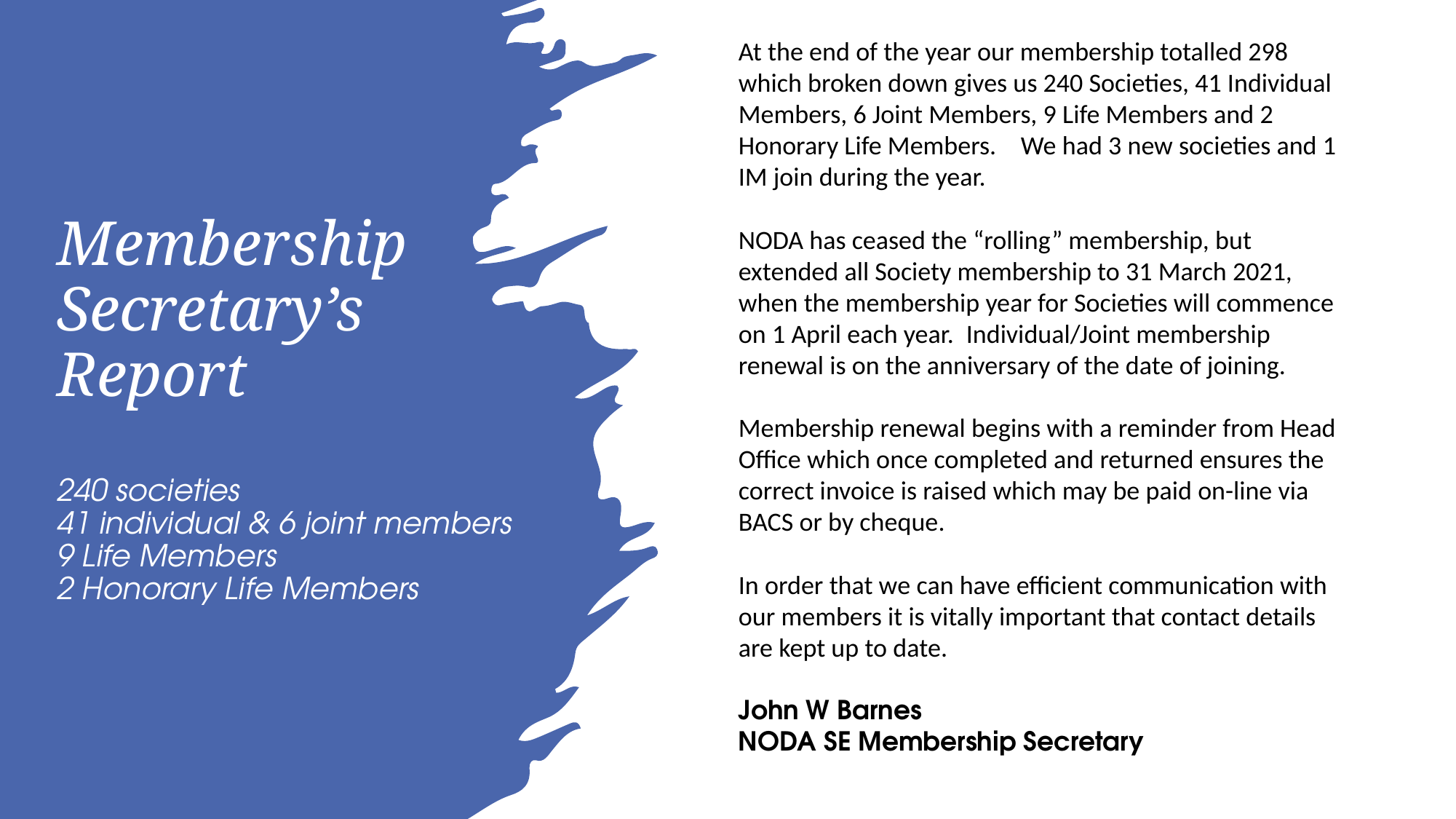

At the end of the year our membership totalled 298 which broken down gives us 240 Societies, 41 Individual Members, 6 Joint Members, 9 Life Members and 2 Honorary Life Members.    We had 3 new societies and 1 IM join during the year.

NODA has ceased the “rolling” membership, but extended all Society membership to 31 March 2021, when the membership year for Societies will commence on 1 April each year.  Individual/Joint membership renewal is on the anniversary of the date of joining.

Membership renewal begins with a reminder from Head Office which once completed and returned ensures the correct invoice is raised which may be paid on-line via BACS or by cheque.

In order that we can have efficient communication with our members it is vitally important that contact details are kept up to date.

John W Barnes
NODA SE Membership Secretary

# Membership Secretary’s Report 240 societies 41 individual & 6 joint members 9 Life Members 2 Honorary Life Members